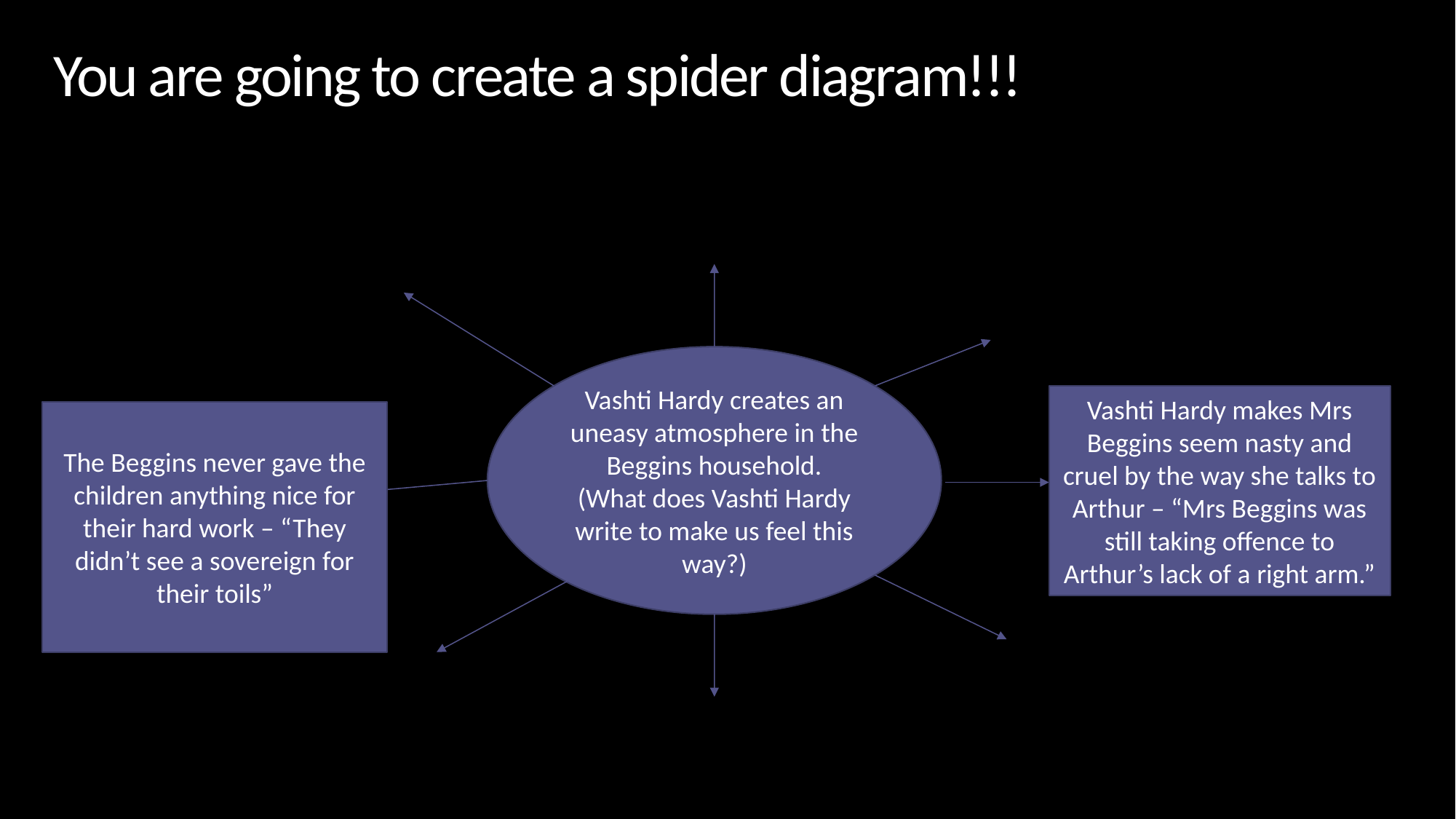

# You are going to create a spider diagram!!!

Vashti Hardy creates an uneasy atmosphere in the Beggins household.
(What does Vashti Hardy write to make us feel this way?)
Vashti Hardy makes Mrs Beggins seem nasty and cruel by the way she talks to Arthur – “Mrs Beggins was still taking offence to Arthur’s lack of a right arm.”
The Beggins never gave the children anything nice for their hard work – “They didn’t see a sovereign for their toils”